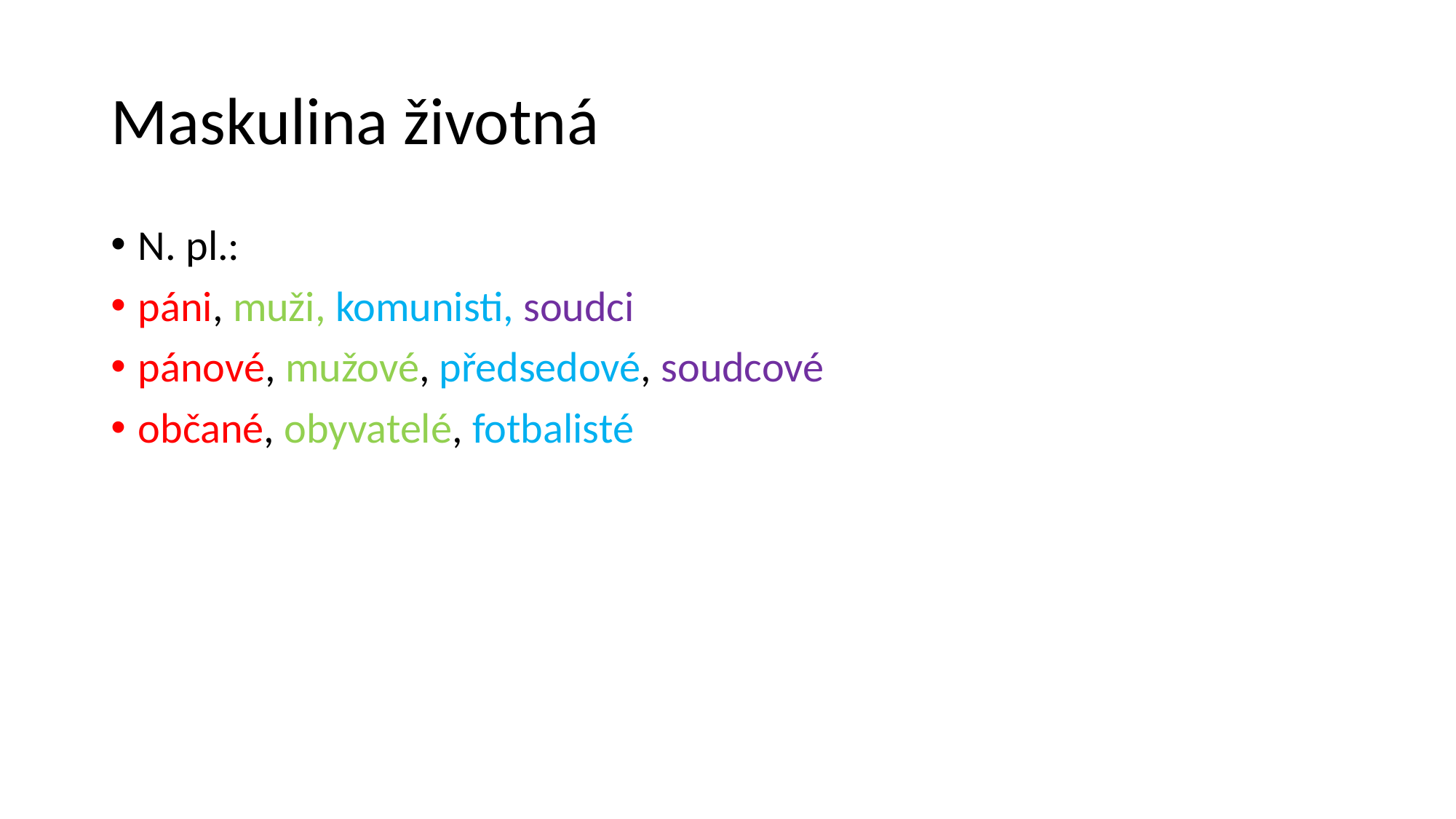

# Maskulina životná
N. pl.:
páni, muži, komunisti, soudci
pánové, mužové, předsedové, soudcové
občané, obyvatelé, fotbalisté